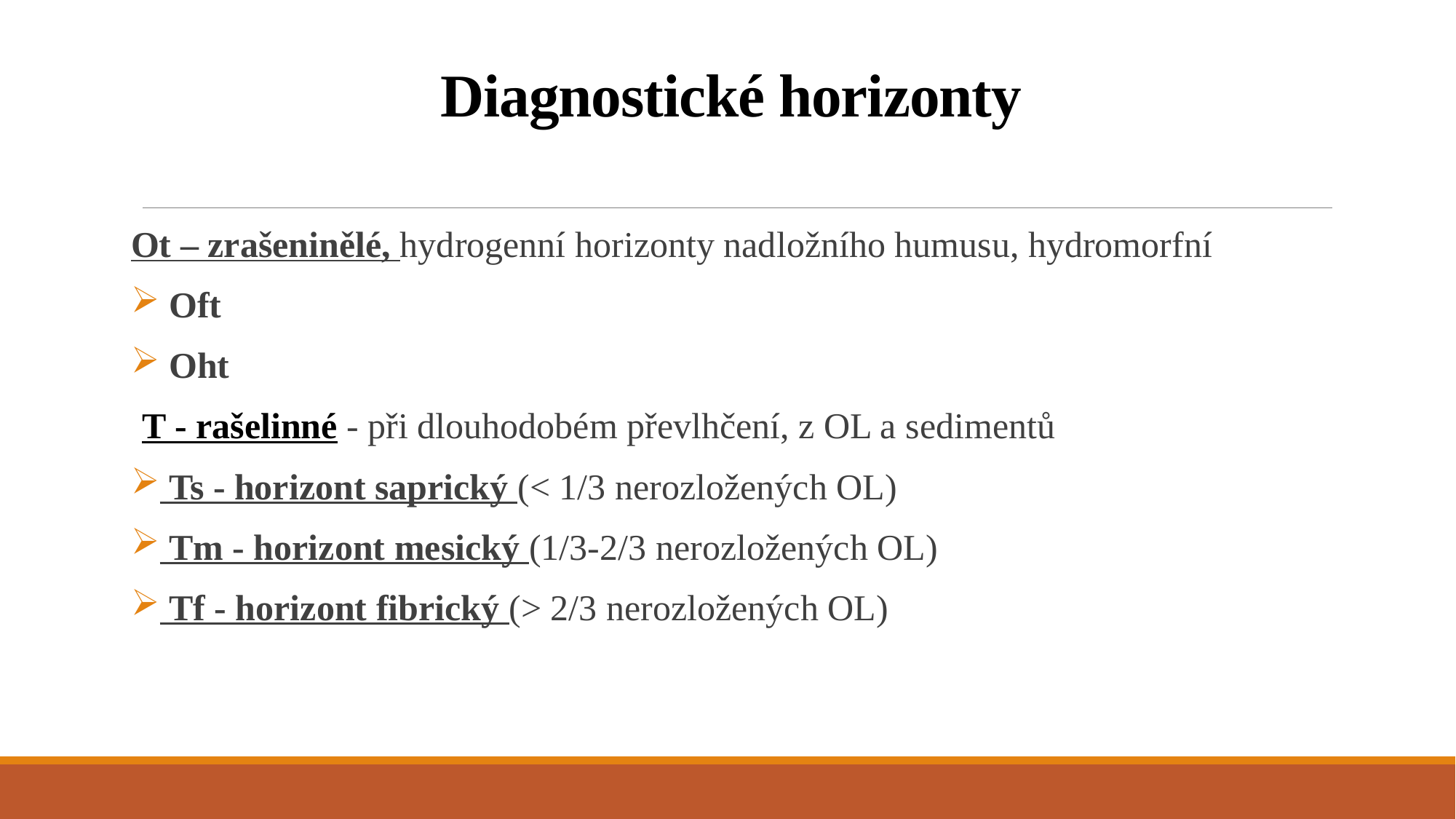

# Diagnostické horizonty
Ot – zrašeninělé, hydrogenní horizonty nadložního humusu, hydromorfní
 Oft
 Oht
T - rašelinné - při dlouhodobém převlhčení, z OL a sedimentů
 Ts - horizont saprický (< 1/3 nerozložených OL)
 Tm - horizont mesický (1/3-2/3 nerozložených OL)
 Tf - horizont fibrický (> 2/3 nerozložených OL)